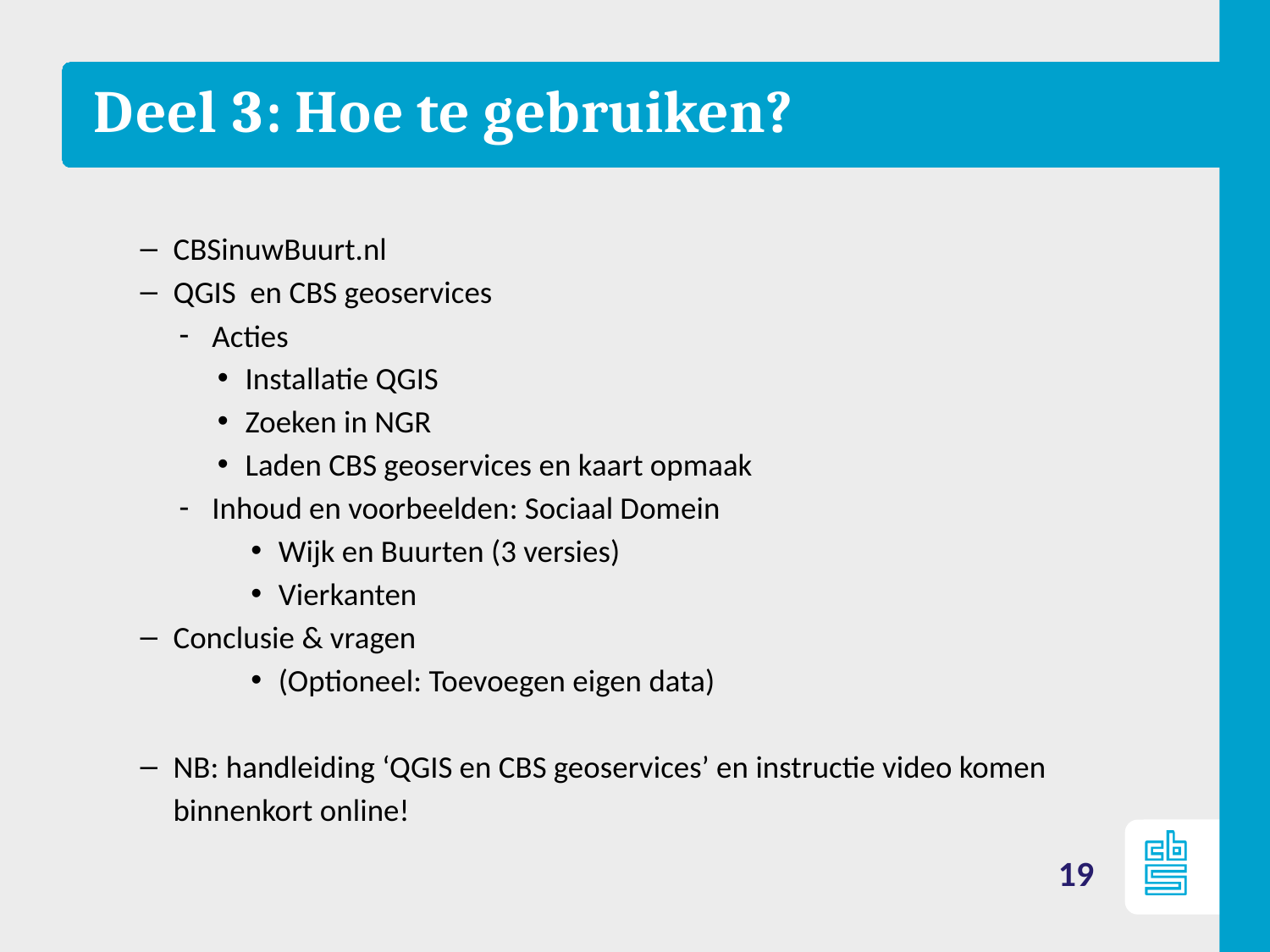

# Deel 3: Hoe te gebruiken?
CBSinuwBuurt.nl
QGIS  en CBS geoservices
Acties
Installatie QGIS
Zoeken in NGR
Laden CBS geoservices en kaart opmaak
Inhoud en voorbeelden: Sociaal Domein
Wijk en Buurten (3 versies)
Vierkanten
Conclusie & vragen
(Optioneel: Toevoegen eigen data)

NB: handleiding ‘QGIS en CBS geoservices’ en instructie video komen binnenkort online!

19